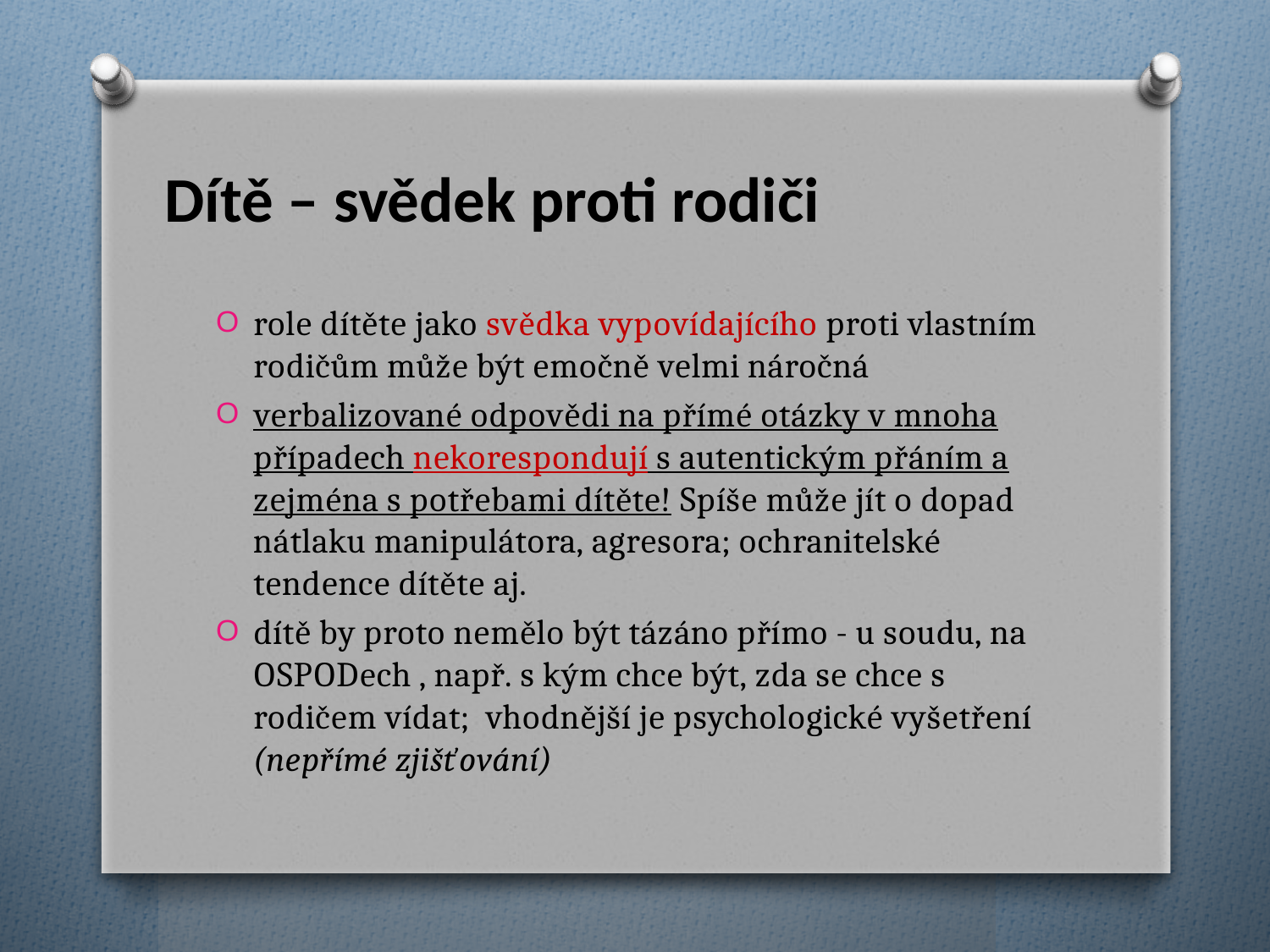

# Dítě – svědek proti rodiči
role dítěte jako svědka vypovídajícího proti vlastním rodičům může být emočně velmi náročná
verbalizované odpovědi na přímé otázky v mnoha případech nekorespondují s autentickým přáním a zejména s potřebami dítěte! Spíše může jít o dopad  nátlaku manipulátora, agresora; ochranitelské tendence dítěte aj.
dítě by proto nemělo být tázáno přímo - u soudu, na OSPODech , např. s kým chce být, zda se chce s rodičem vídat;  vhodnější je psychologické vyšetření (nepřímé zjišťování)